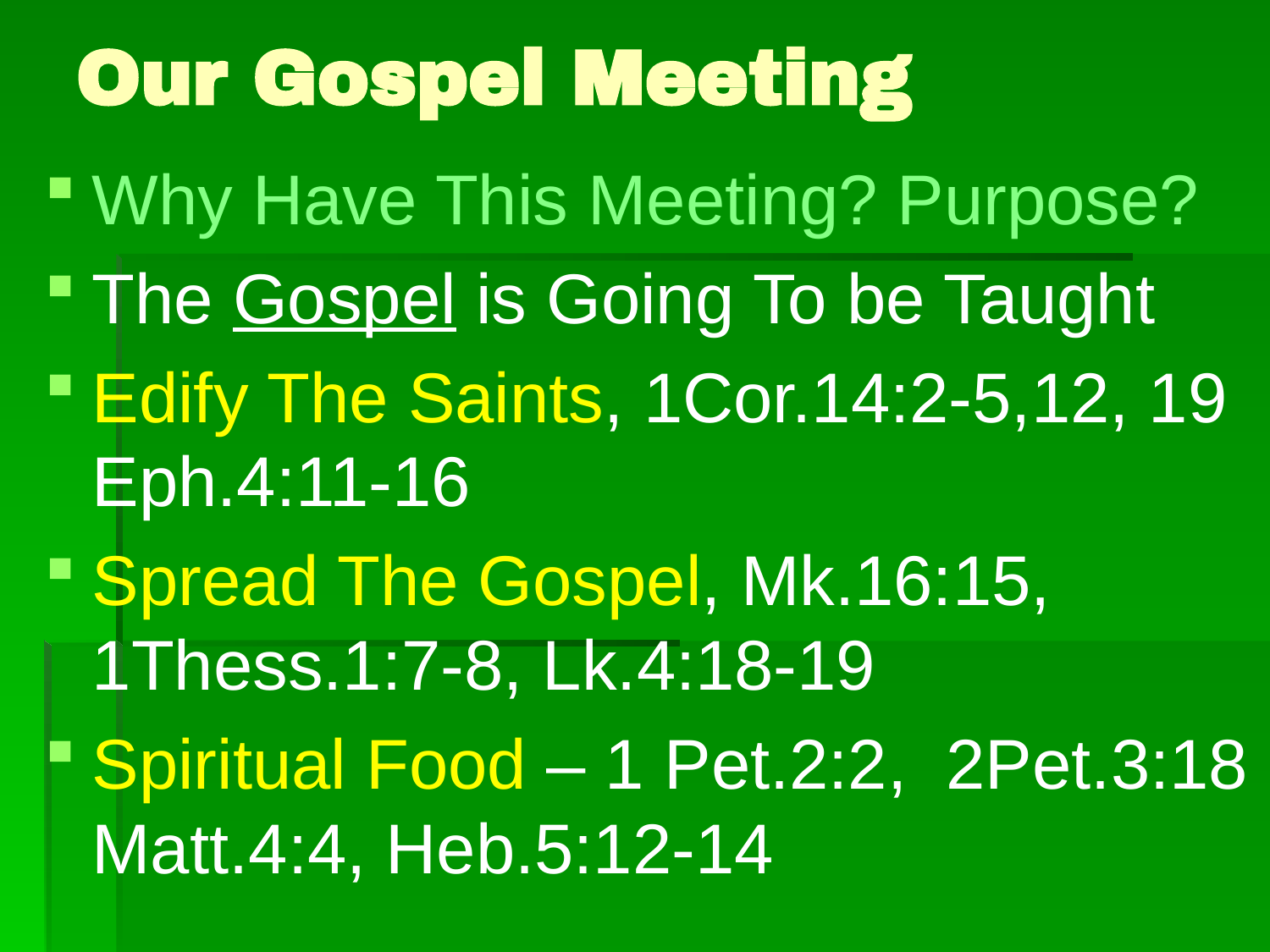

# Our Gospel Meeting
Why Have This Meeting? Purpose?
The Gospel is Going To be Taught
Edify The Saints, 1Cor.14:2-5,12, 19 Eph.4:11-16
Spread The Gospel, Mk.16:15, 1Thess.1:7-8, Lk.4:18-19
Spiritual Food – 1 Pet.2:2,  2Pet.3:18 Matt.4:4, Heb.5:12-14